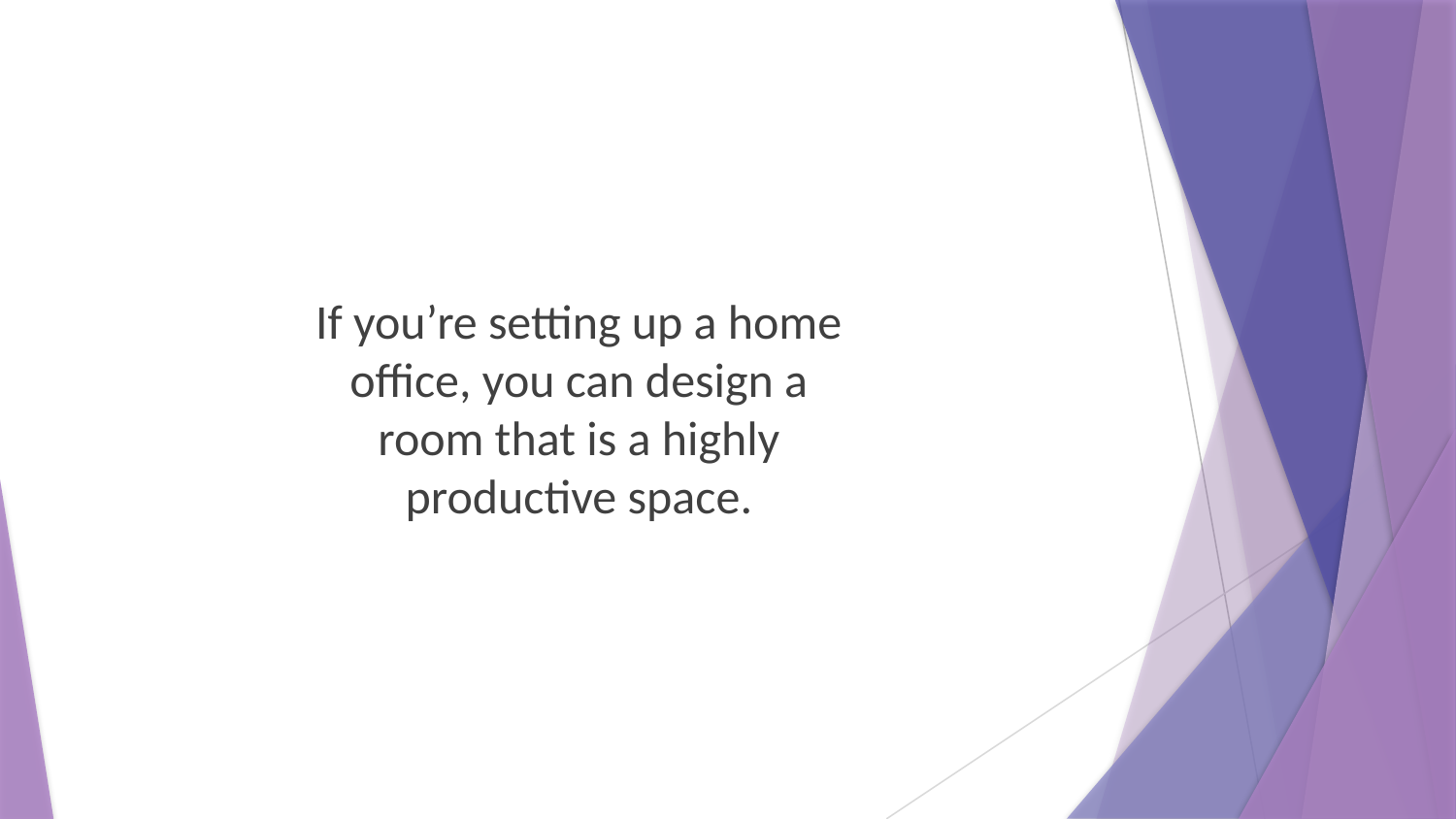

If you’re setting up a home office, you can design a room that is a highly productive space.